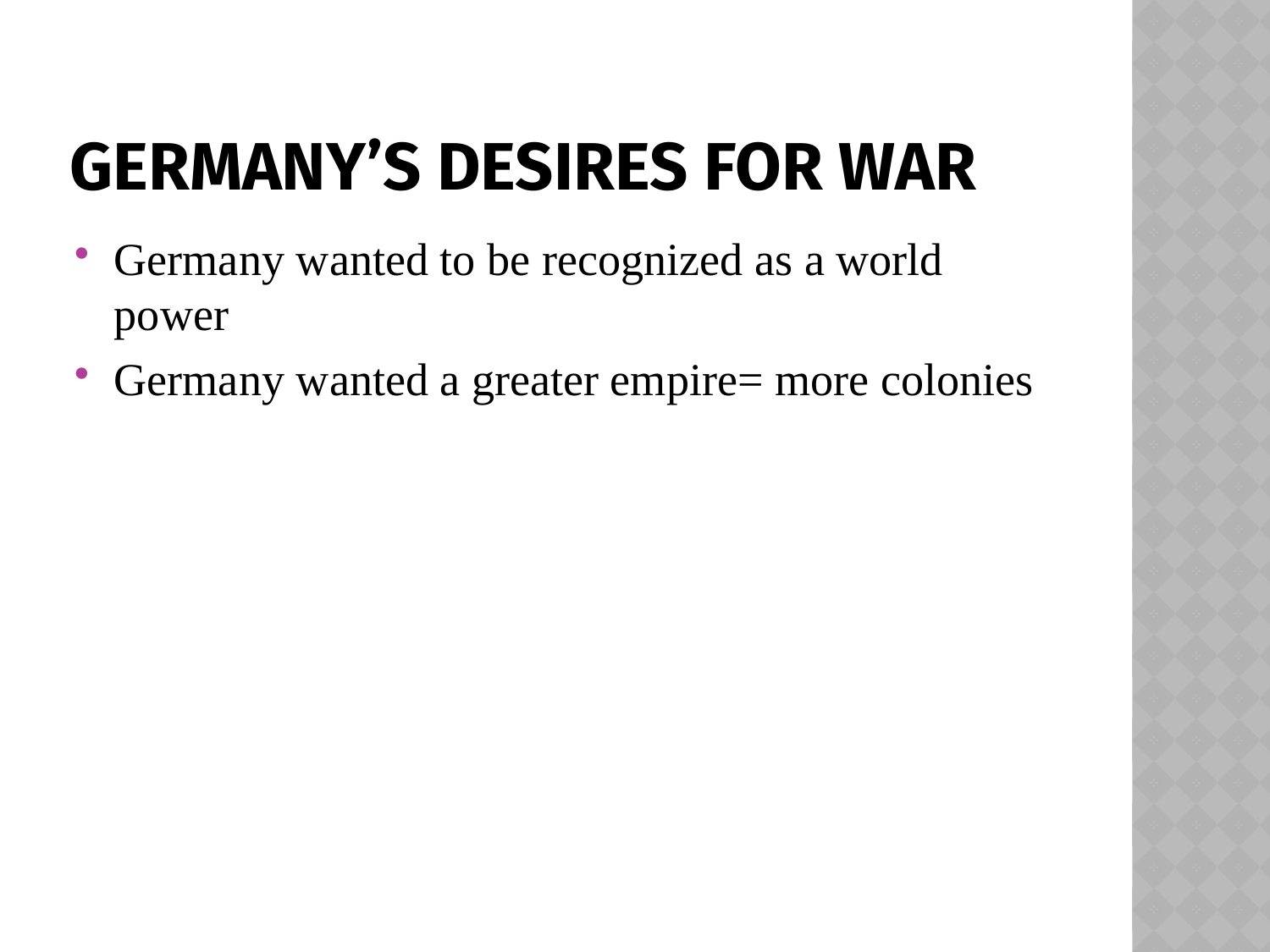

# Germany’s Desires For War
Germany wanted to be recognized as a world power
Germany wanted a greater empire= more colonies